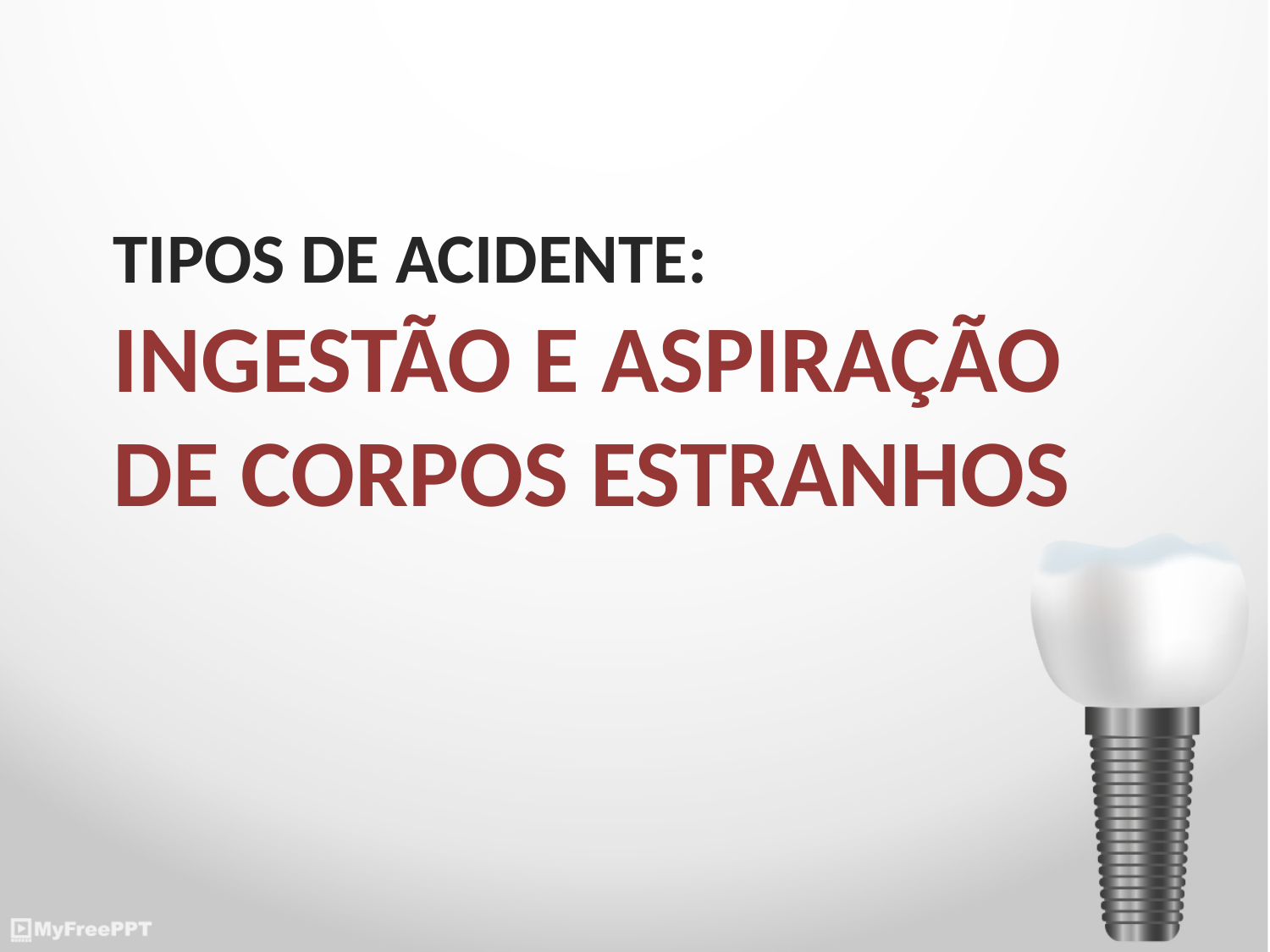

# Tipos de acidente: INGESTÃO E ASPIRAÇÃO DE CORPOS ESTRANHOS